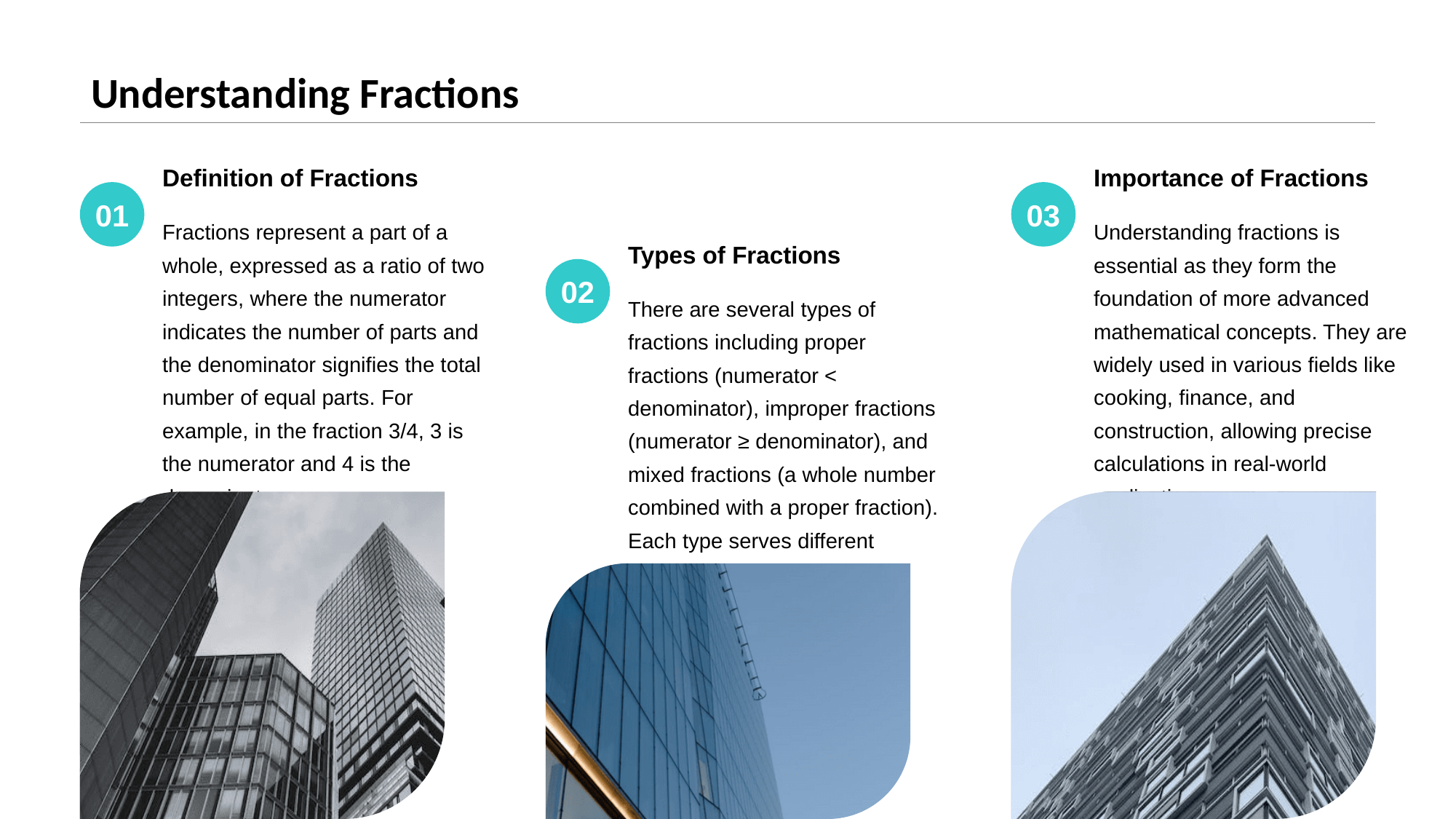

# Understanding Fractions
Definition of Fractions
Importance of Fractions
01
03
Fractions represent a part of a whole, expressed as a ratio of two integers, where the numerator indicates the number of parts and the denominator signifies the total number of equal parts. For example, in the fraction 3/4, 3 is the numerator and 4 is the denominator.
Understanding fractions is essential as they form the foundation of more advanced mathematical concepts. They are widely used in various fields like cooking, finance, and construction, allowing precise calculations in real-world applications.
Types of Fractions
02
There are several types of fractions including proper fractions (numerator < denominator), improper fractions (numerator ≥ denominator), and mixed fractions (a whole number combined with a proper fraction). Each type serves different purposes in mathematical expressions.